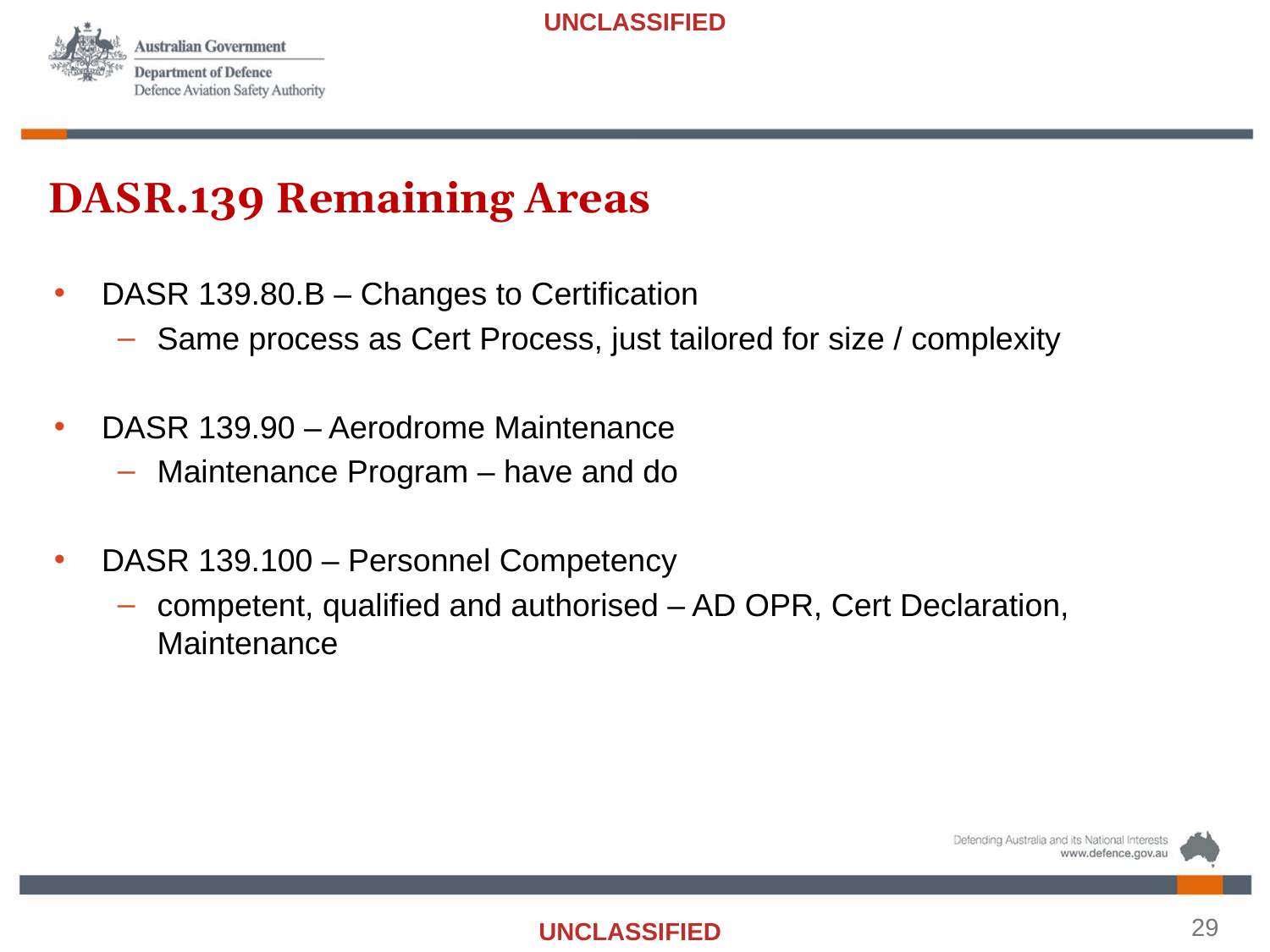

DASR.139 Remaining Areas

DASR 139.80.B – Changes to Certification
Same process as Cert Process, just tailored for size / complexity

DASR 139.90 – Aerodrome Maintenance
Maintenance Program – have and do

DASR 139.100 – Personnel Competency
competent, qualified and authorised – AD OPR, Cert Declaration, Maintenance
29